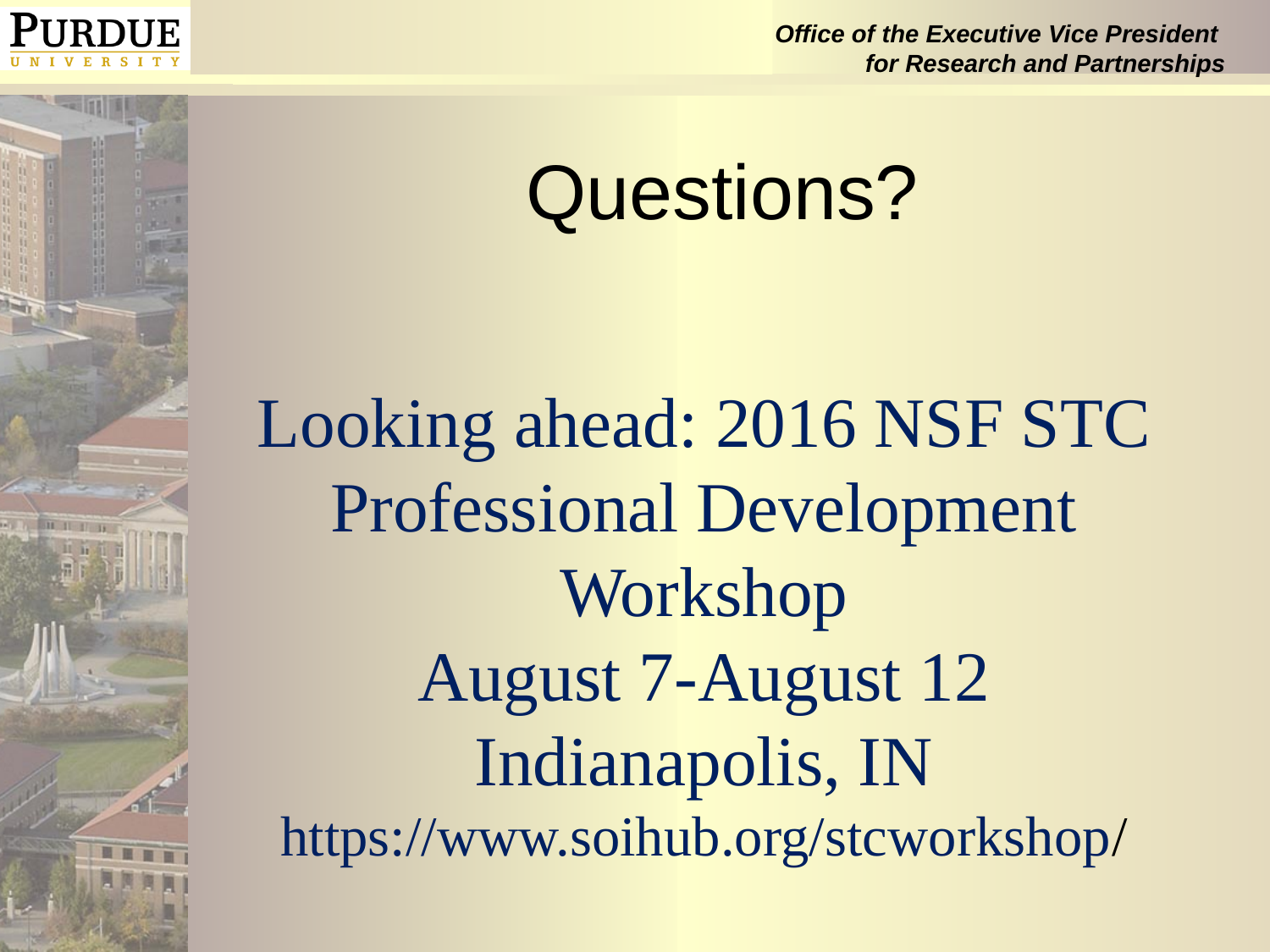

Questions?
Looking ahead: 2016 NSF STC Professional Development Workshop
August 7-August 12
Indianapolis, IN
https://www.soihub.org/stcworkshop/